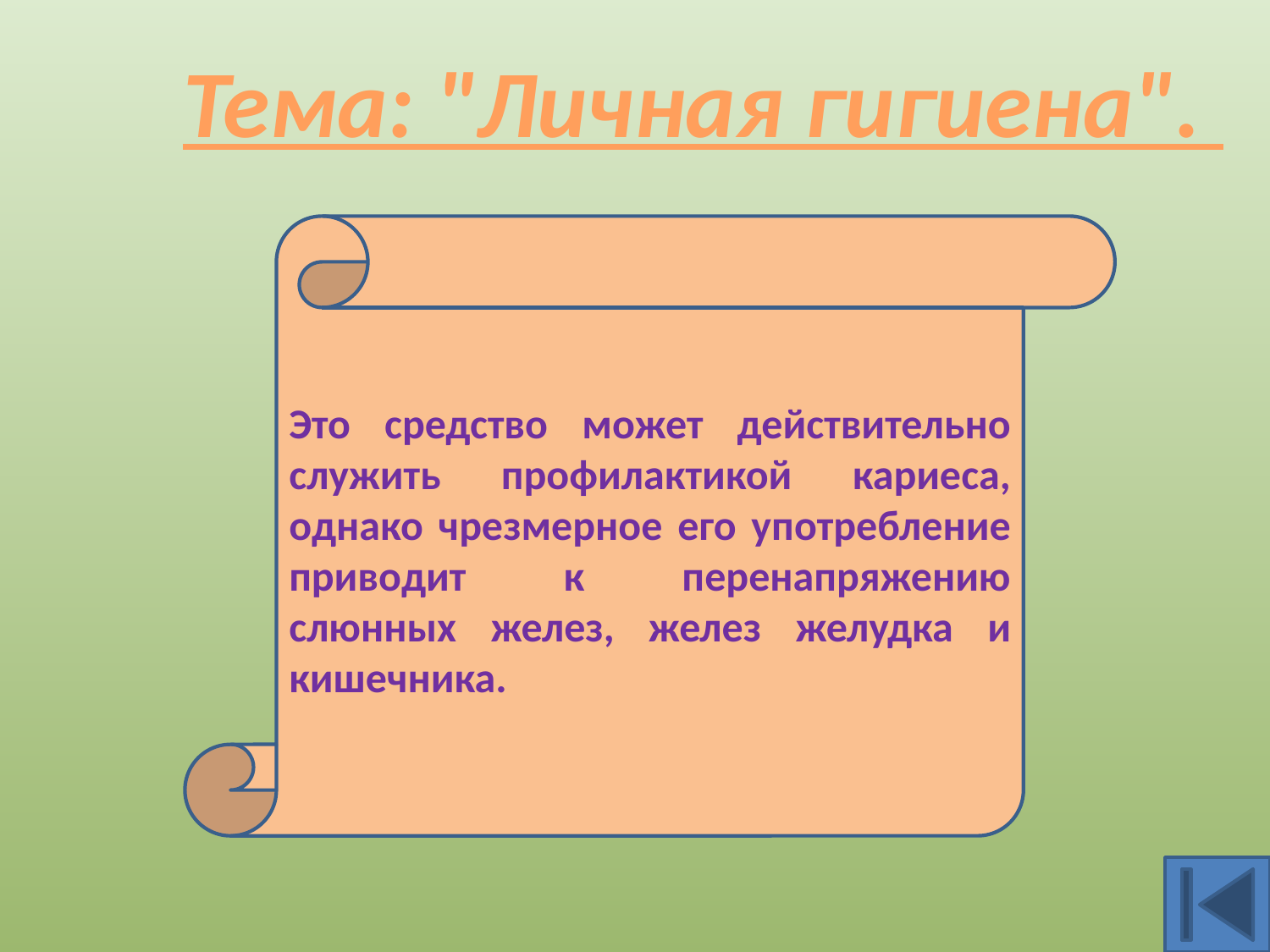

Тема: "Личная гигиена".
Это средство может действительно служить профилактикой кариеса, однако чрезмерное его употребление приводит к перенапряжению слюнных желез, желез желудка и кишечника.
 Жевательная резинка.